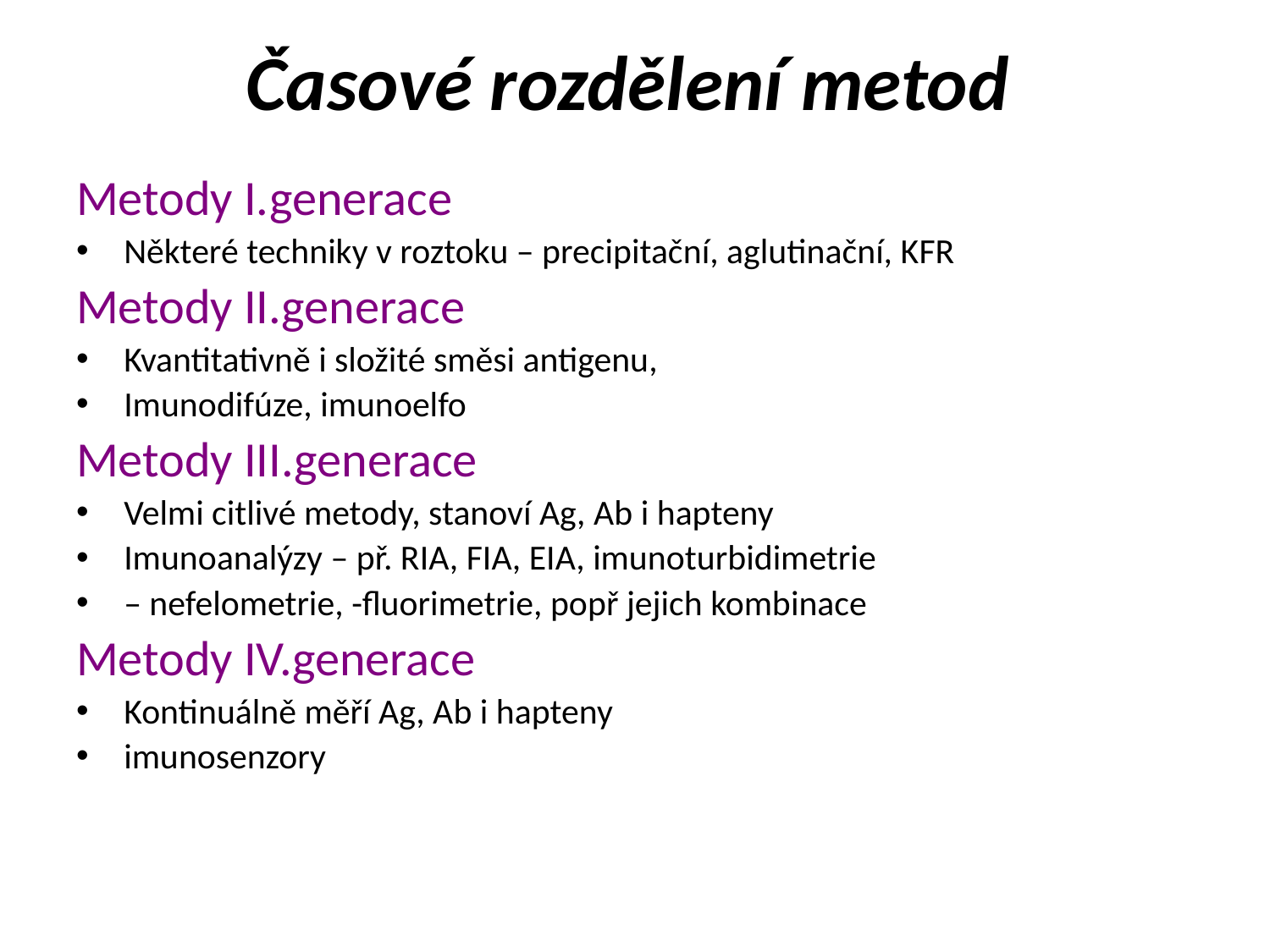

# Časové rozdělení metod
Metody I.generace
Některé techniky v roztoku – precipitační, aglutinační, KFR
Metody II.generace
Kvantitativně i složité směsi antigenu,
Imunodifúze, imunoelfo
Metody III.generace
Velmi citlivé metody, stanoví Ag, Ab i hapteny
Imunoanalýzy – př. RIA, FIA, EIA, imunoturbidimetrie
– nefelometrie, -fluorimetrie, popř jejich kombinace
Metody IV.generace
Kontinuálně měří Ag, Ab i hapteny
imunosenzory